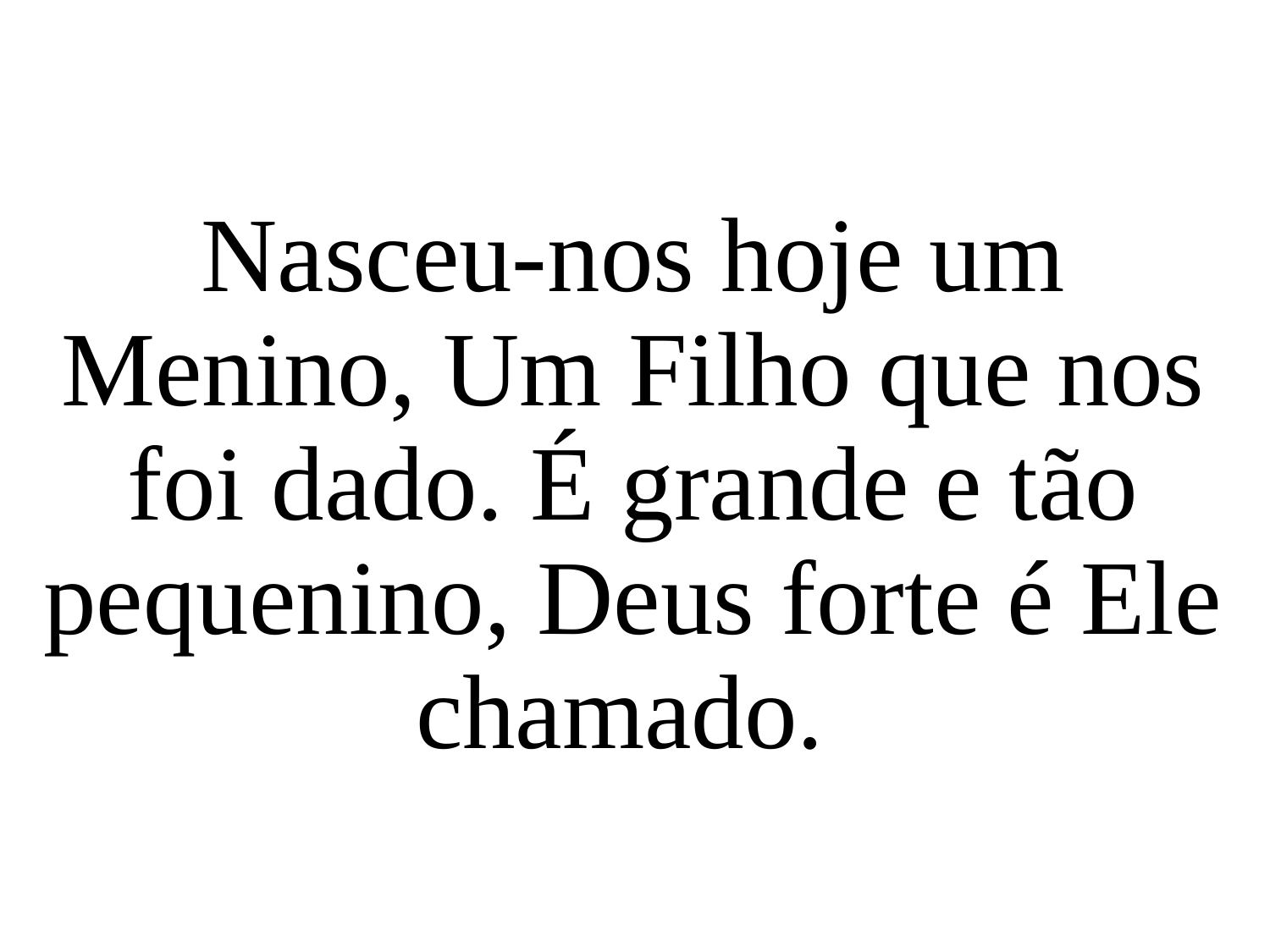

Nasceu-nos hoje um Menino, Um Filho que nos foi dado. É grande e tão pequenino, Deus forte é Ele chamado.